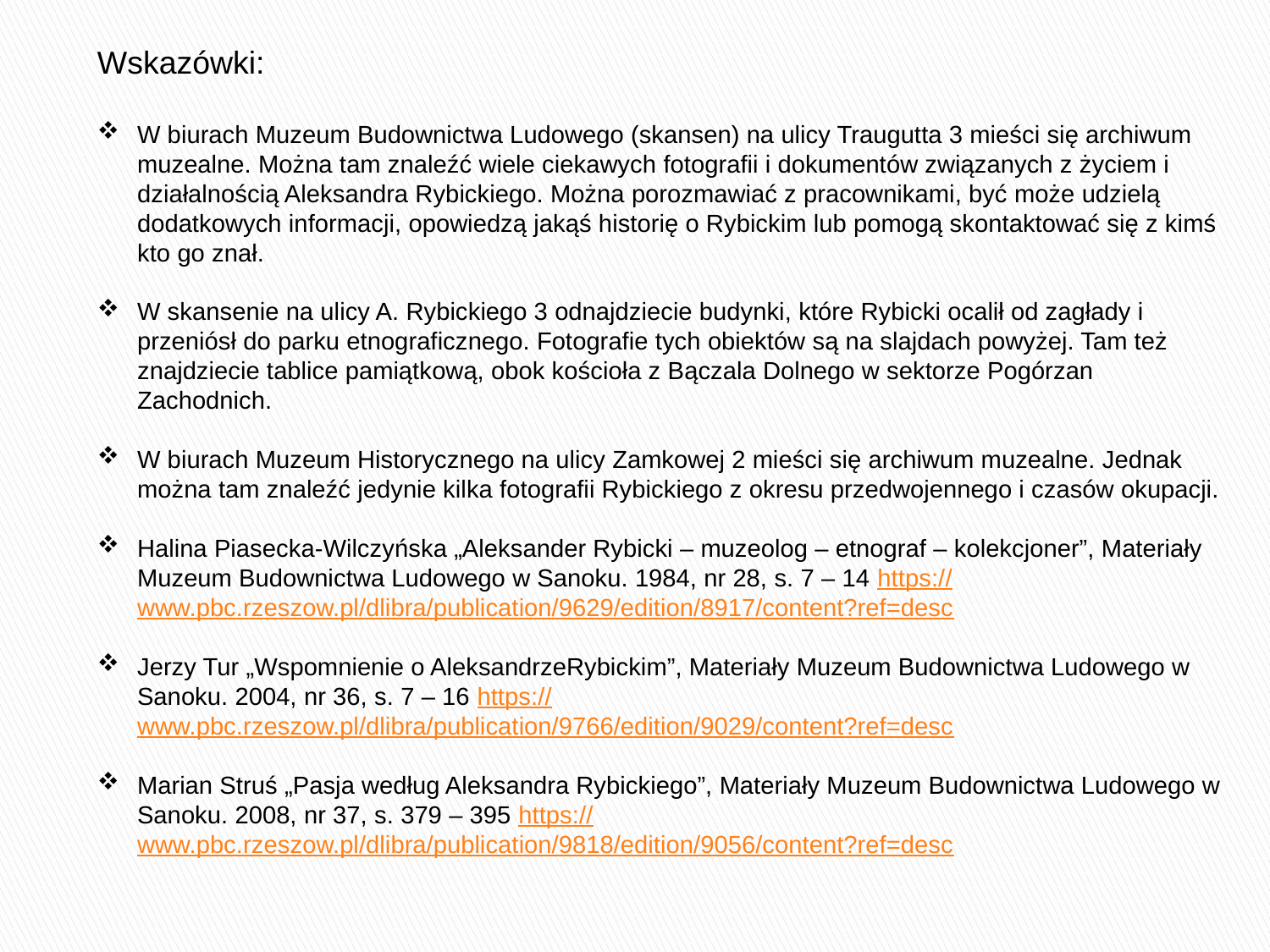

Wskazówki:

W biurach Muzeum Budownictwa Ludowego (skansen) na ulicy Traugutta 3 mieści się archiwum muzealne. Można tam znaleźć wiele ciekawych fotografii i dokumentów związanych z życiem i działalnością Aleksandra Rybickiego. Można porozmawiać z pracownikami, być może udzielą dodatkowych informacji, opowiedzą jakąś historię o Rybickim lub pomogą skontaktować się z kimś kto go znał.

W skansenie na ulicy A. Rybickiego 3 odnajdziecie budynki, które Rybicki ocalił od zagłady i przeniósł do parku etnograficznego. Fotografie tych obiektów są na slajdach powyżej. Tam też znajdziecie tablice pamiątkową, obok kościoła z Bączala Dolnego w sektorze Pogórzan Zachodnich.

W biurach Muzeum Historycznego na ulicy Zamkowej 2 mieści się archiwum muzealne. Jednak można tam znaleźć jedynie kilka fotografii Rybickiego z okresu przedwojennego i czasów okupacji.

Halina Piasecka-Wilczyńska „Aleksander Rybicki – muzeolog – etnograf – kolekcjoner”, Materiały Muzeum Budownictwa Ludowego w Sanoku. 1984, nr 28, s. 7 – 14 https://www.pbc.rzeszow.pl/dlibra/publication/9629/edition/8917/content?ref=desc

Jerzy Tur „Wspomnienie o AleksandrzeRybickim”, Materiały Muzeum Budownictwa Ludowego w Sanoku. 2004, nr 36, s. 7 – 16 https://www.pbc.rzeszow.pl/dlibra/publication/9766/edition/9029/content?ref=desc

Marian Struś „Pasja według Aleksandra Rybickiego”, Materiały Muzeum Budownictwa Ludowego w Sanoku. 2008, nr 37, s. 379 – 395 https://www.pbc.rzeszow.pl/dlibra/publication/9818/edition/9056/content?ref=desc

#